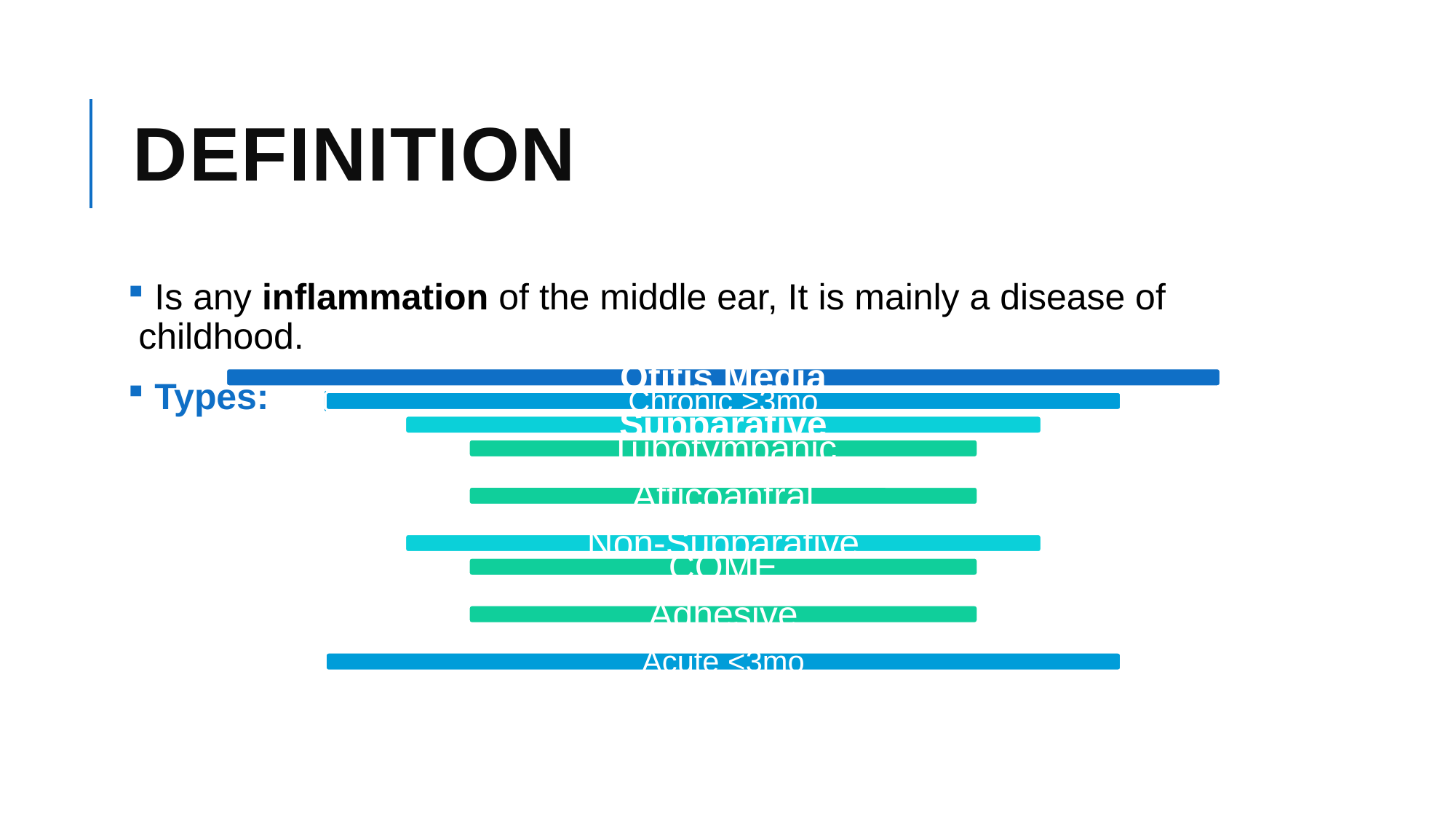

# definition
 Is any inflammation of the middle ear, It is mainly a disease of childhood.
 Types:

Otitis Media
Chronic >3mo
Tubotympanic
COME
Acute <3mo
Supparative
Non-Supparative
Atticoantral
Adhesive